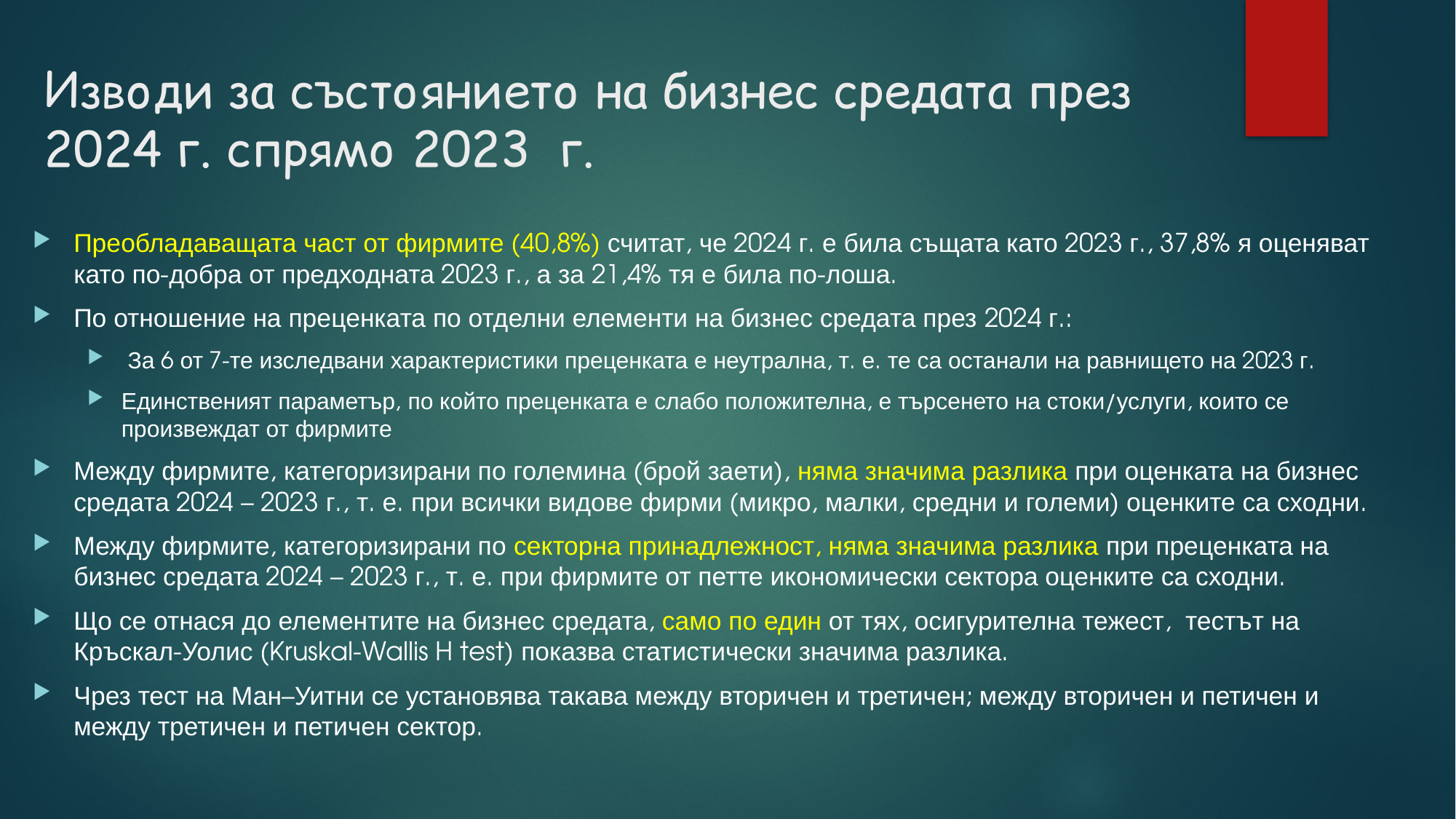

# Изводи за състоянието на бизнес средата през 2024 г. спрямо 2023  г.
Преобладаващата част от фирмите (40,8%) считат, че 2024 г. е била същата като 2023 г., 37,8% я оценяват като по-добра от предходната 2023 г., а за 21,4% тя е била по-лоша.
По отношение на преценката по отделни елементи на бизнес средата през 2024 г.:
 За 6 от 7-те изследвани характеристики преценката е неутрална, т. е. те са останали на равнището на 2023 г.
Единственият параметър, по който преценката е слабо положителна, е търсенето на стоки/услуги, които се произвеждат от фирмите
Между фирмите, категоризирани по големина (брой заети), няма значима разлика при оценката на бизнес средата 2024 – 2023 г., т. е. при всички видове фирми (микро, малки, средни и големи) оценките са сходни.
Между фирмите, категоризирани по секторна принадлежност, няма значима разлика при преценката на бизнес средата 2024 – 2023 г., т. е. при фирмите от петте икономически сектора оценките са сходни.
Що се отнася до елементите на бизнес средата, само по един от тях, осигурителна тежест,  тестът на Кръскал-Уолис (Kruskal-Wallis H test) показва статистически значима разлика.
Чрез тест на Ман–Уитни се установява такава между вторичен и третичен; между вторичен и петичен и между третичен и петичен сектор.